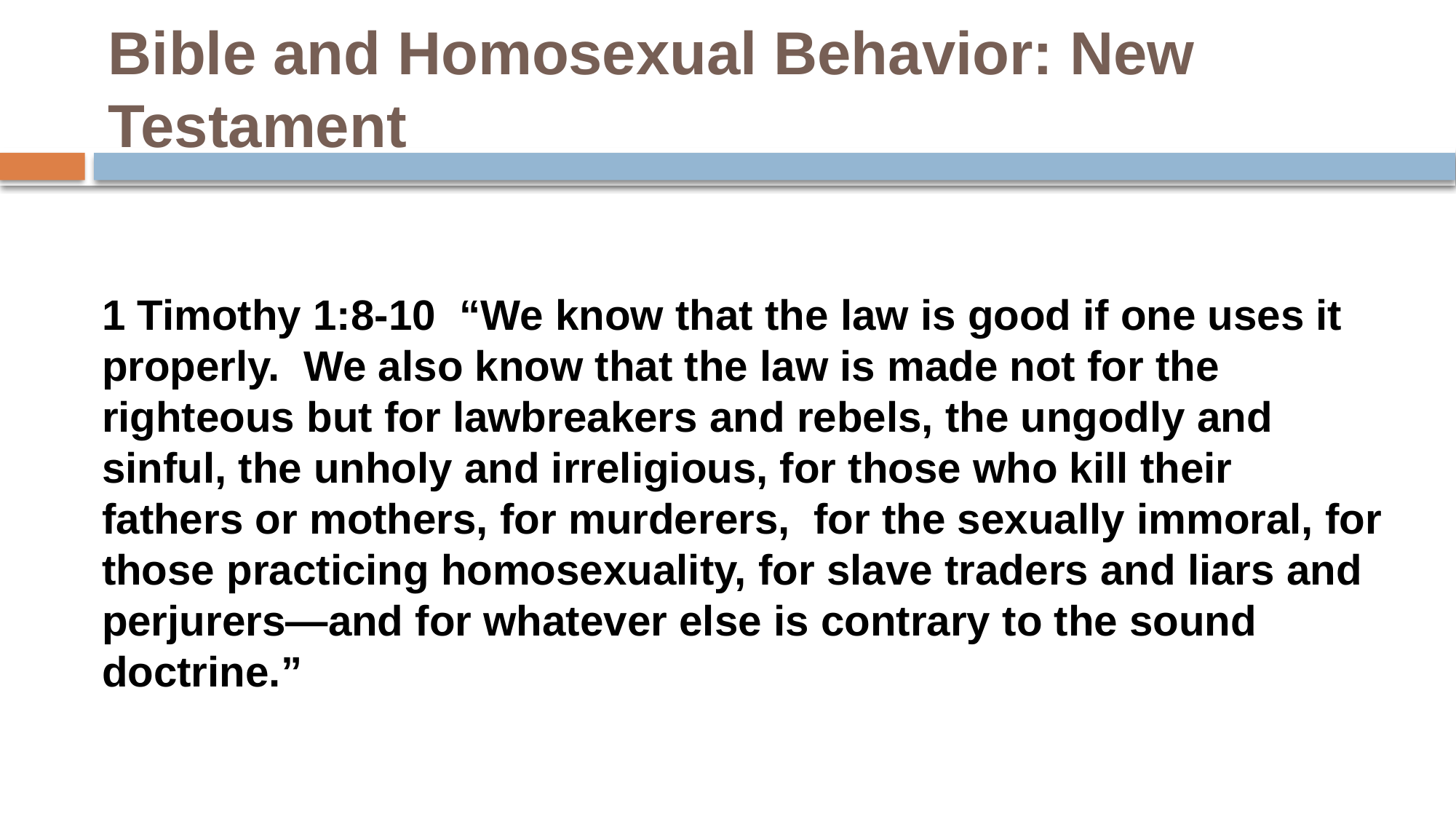

# Bible and Homosexual Behavior: New Testament
1 Timothy 1:8-10  “We know that the law is good if one uses it properly.  We also know that the law is made not for the righteous but for lawbreakers and rebels, the ungodly and sinful, the unholy and irreligious, for those who kill their fathers or mothers, for murderers,  for the sexually immoral, for those practicing homosexuality, for slave traders and liars and perjurers—and for whatever else is contrary to the sound doctrine.”